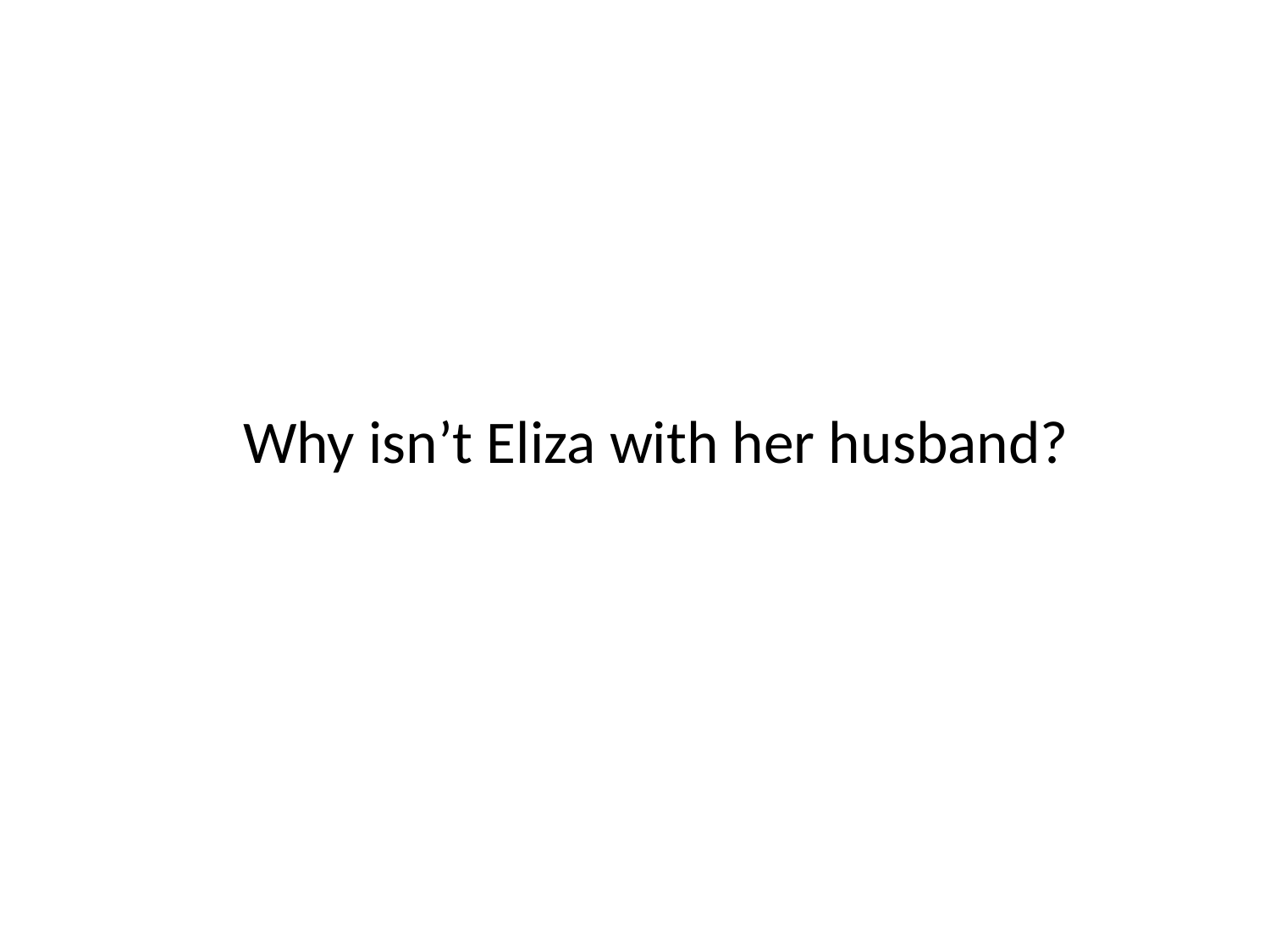

# Why isn’t Eliza with her husband?